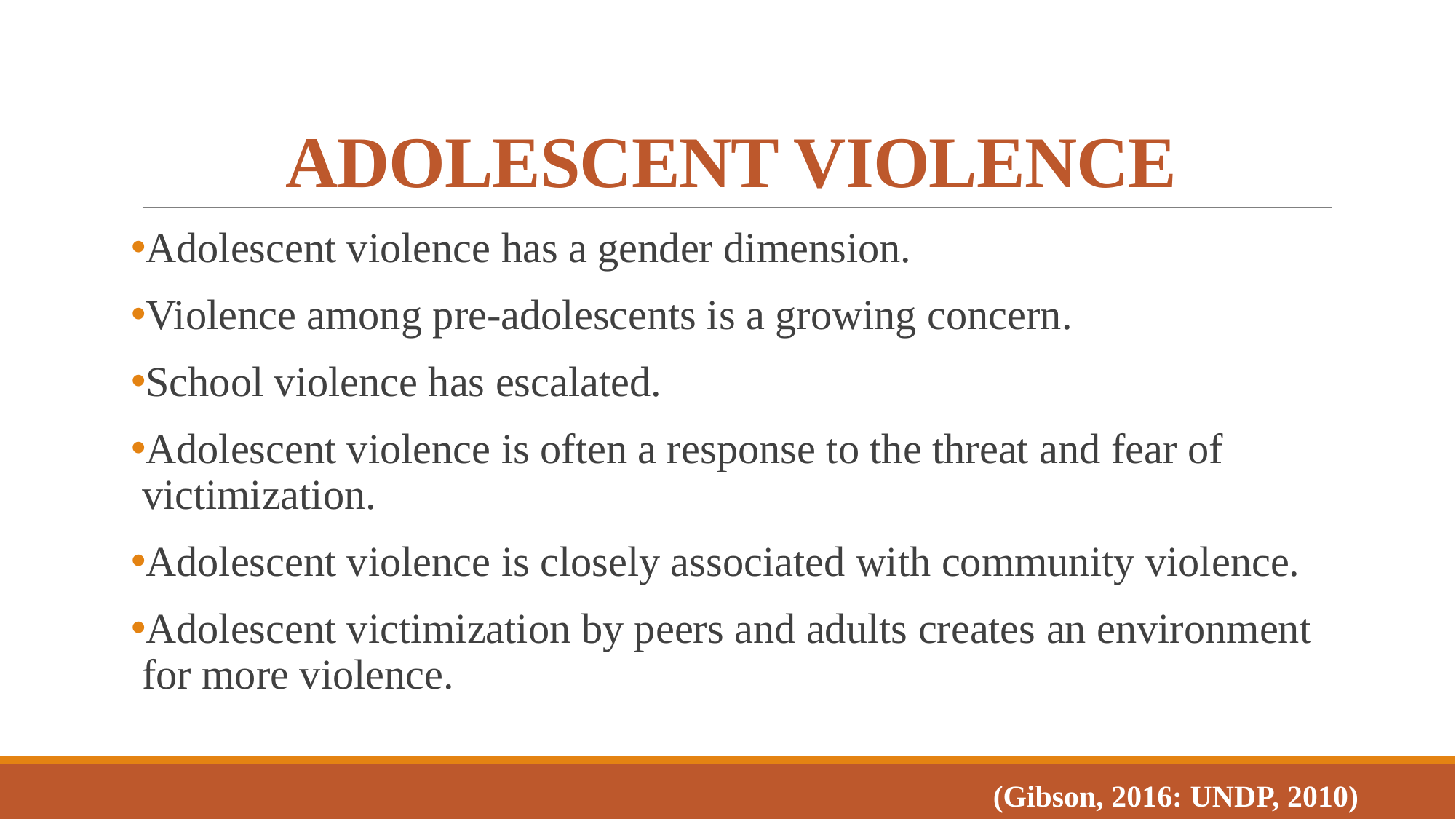

# ADOLESCENT VIOLENCE
Adolescent violence has a gender dimension.
Violence among pre-adolescents is a growing concern.
School violence has escalated.
Adolescent violence is often a response to the threat and fear of victimization.
Adolescent violence is closely associated with community violence.
Adolescent victimization by peers and adults creates an environment for more violence.

(Gibson, 2016: UNDP, 2010)